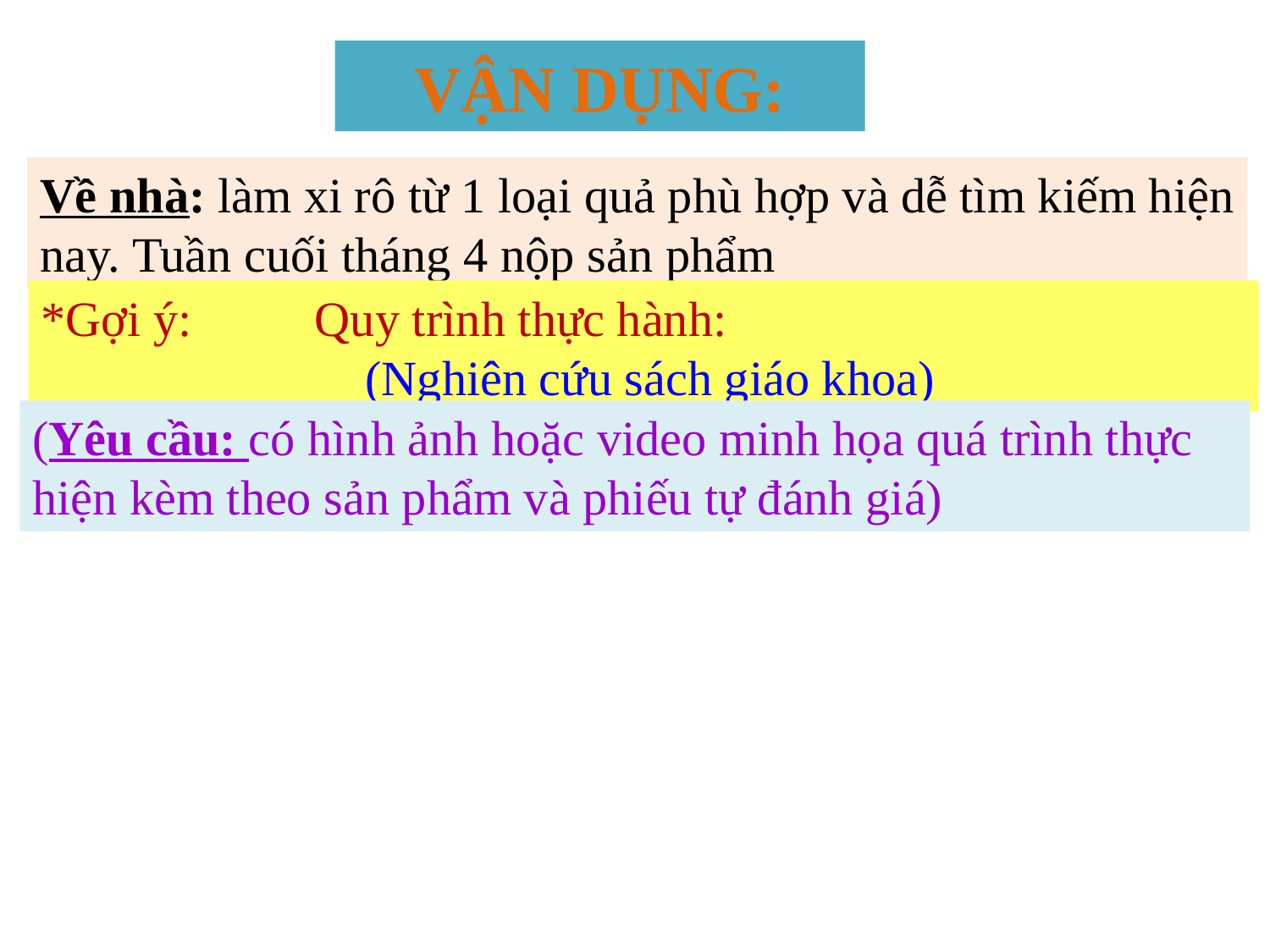

VẬN DỤNG:

Về nhà: làm xi rô từ 1 loại quả phù hợp và dễ tìm kiếm hiện nay. Tuần cuối tháng 4 nộp sản phẩm
*Gợi ý:          Quy trình thực hành:
 (Nghiên cứu sách giáo khoa)
(Yêu cầu: có hình ảnh hoặc video minh họa quá trình thực hiện kèm theo sản phẩm và phiếu tự đánh giá)